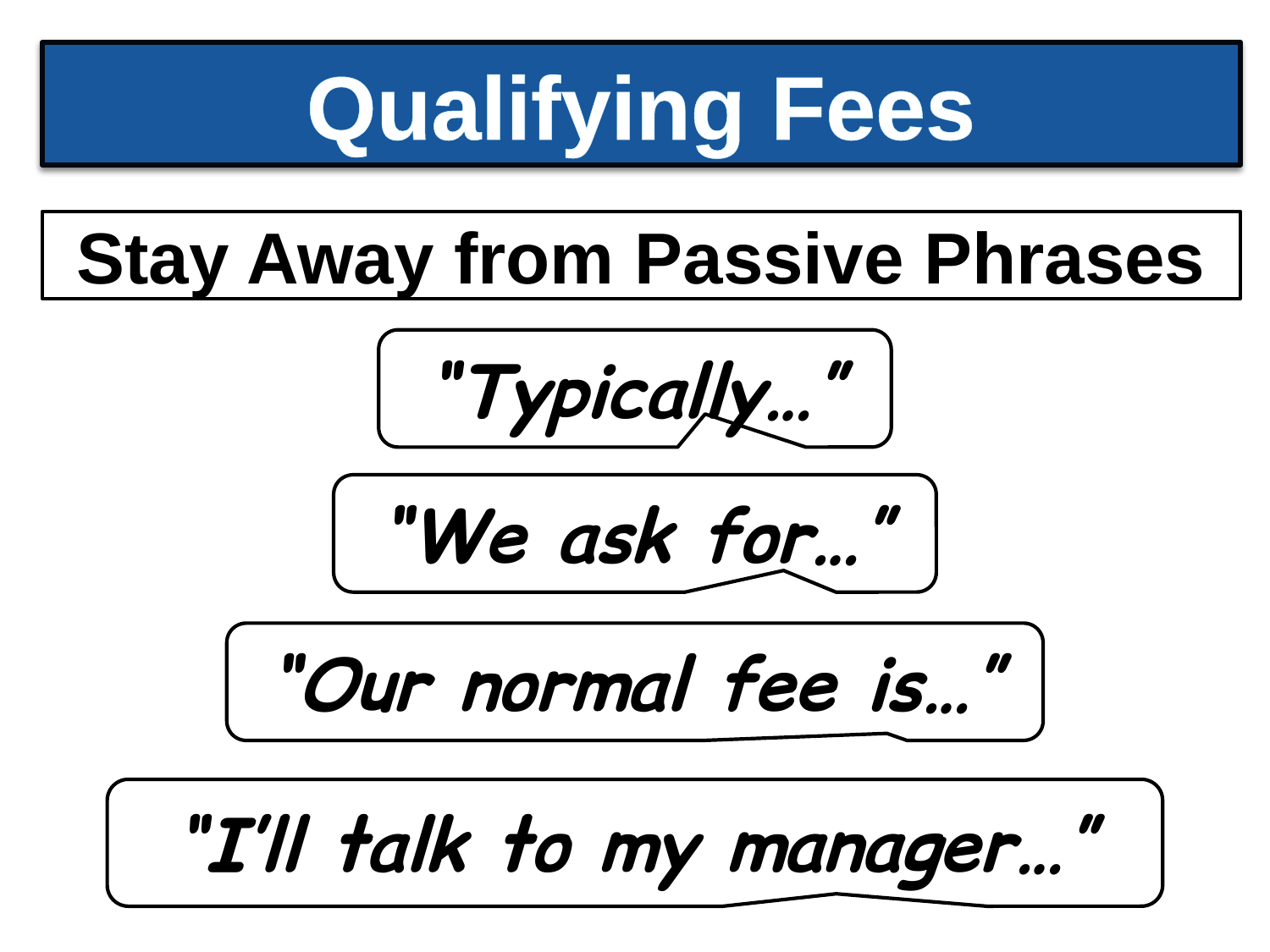

# Qualifying Fees
Stay Away from Passive Phrases
“Typically…”
“We ask for…”
“Our normal fee is…”
“I’ll talk to my manager…”